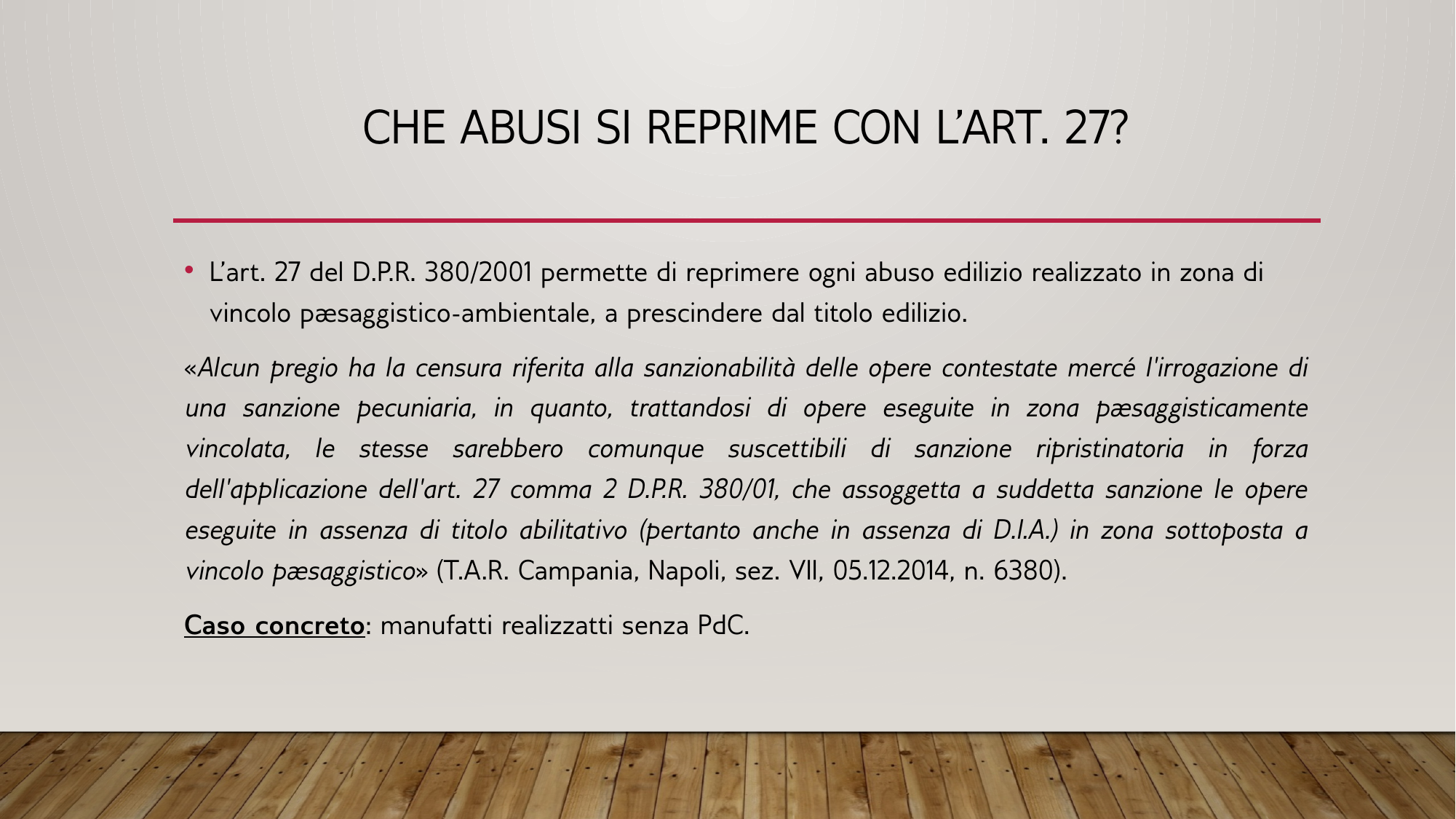

# CHE ABUSI SI REPRIME CON L’ART. 27?
L’art. 27 del D.P.R. 380/2001 permette di reprimere ogni abuso edilizio realizzato in zona di vincolo paesaggistico-ambientale, a prescindere dal titolo edilizio.
«Alcun pregio ha la censura riferita alla sanzionabilità delle opere contestate mercé l'irrogazione di una sanzione pecuniaria, in quanto, trattandosi di opere eseguite in zona paesaggisticamente vincolata, le stesse sarebbero comunque suscettibili di sanzione ripristinatoria in forza dell'applicazione dell'art. 27 comma 2 D.P.R. 380/01, che assoggetta a suddetta sanzione le opere eseguite in assenza di titolo abilitativo (pertanto anche in assenza di D.I.A.) in zona sottoposta a vincolo paesaggistico» (T.A.R. Campania, Napoli, sez. VII, 05.12.2014, n. 6380).
Caso concreto: manufatti realizzatti senza PdC.